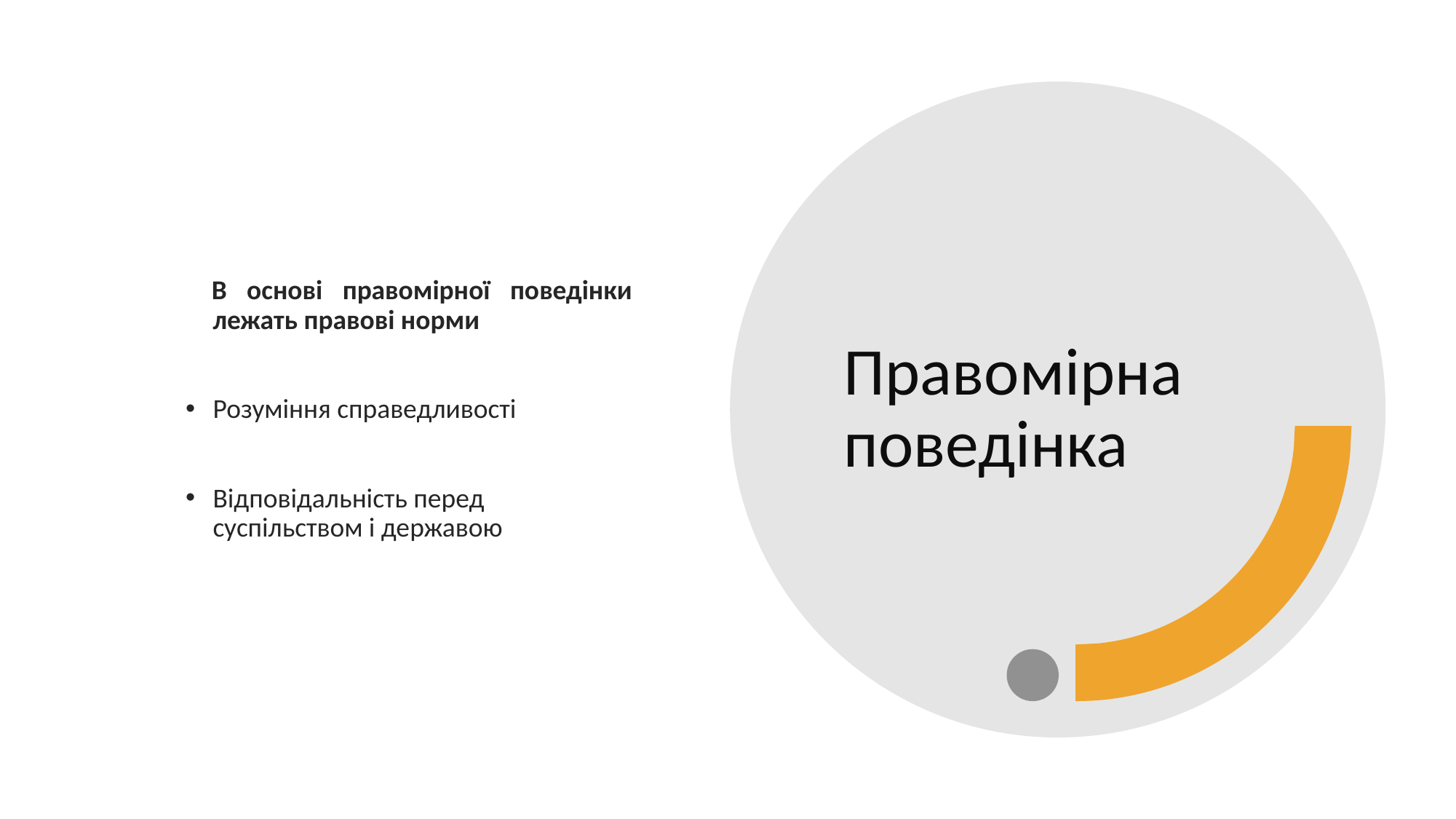

В основі правомірної поведінки лежать правові норми

Розуміння справедливості

Відповідальність перед суспільством і державою
# Правомірна поведінка